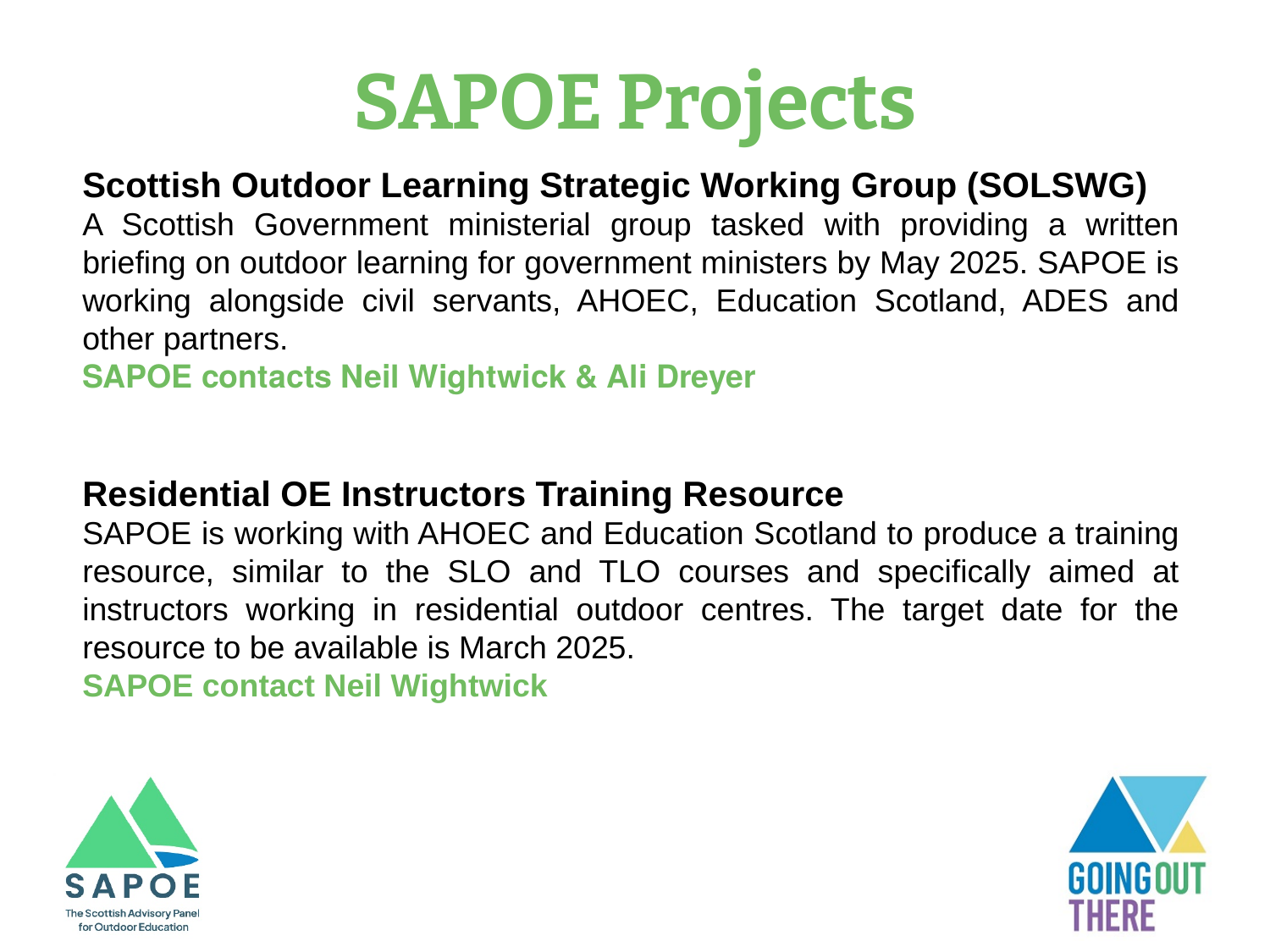

SAPOE Projects
Scottish Outdoor Learning Strategic Working Group (SOLSWG)
A Scottish Government ministerial group tasked with providing a written briefing on outdoor learning for government ministers by May 2025. SAPOE is working alongside civil servants, AHOEC, Education Scotland, ADES and other partners.
SAPOE contacts Neil Wightwick & Ali Dreyer

Residential OE Instructors Training Resource
SAPOE is working with AHOEC and Education Scotland to produce a training resource, similar to the SLO and TLO courses and specifically aimed at instructors working in residential outdoor centres. The target date for the resource to be available is March 2025.
SAPOE contact Neil Wightwick